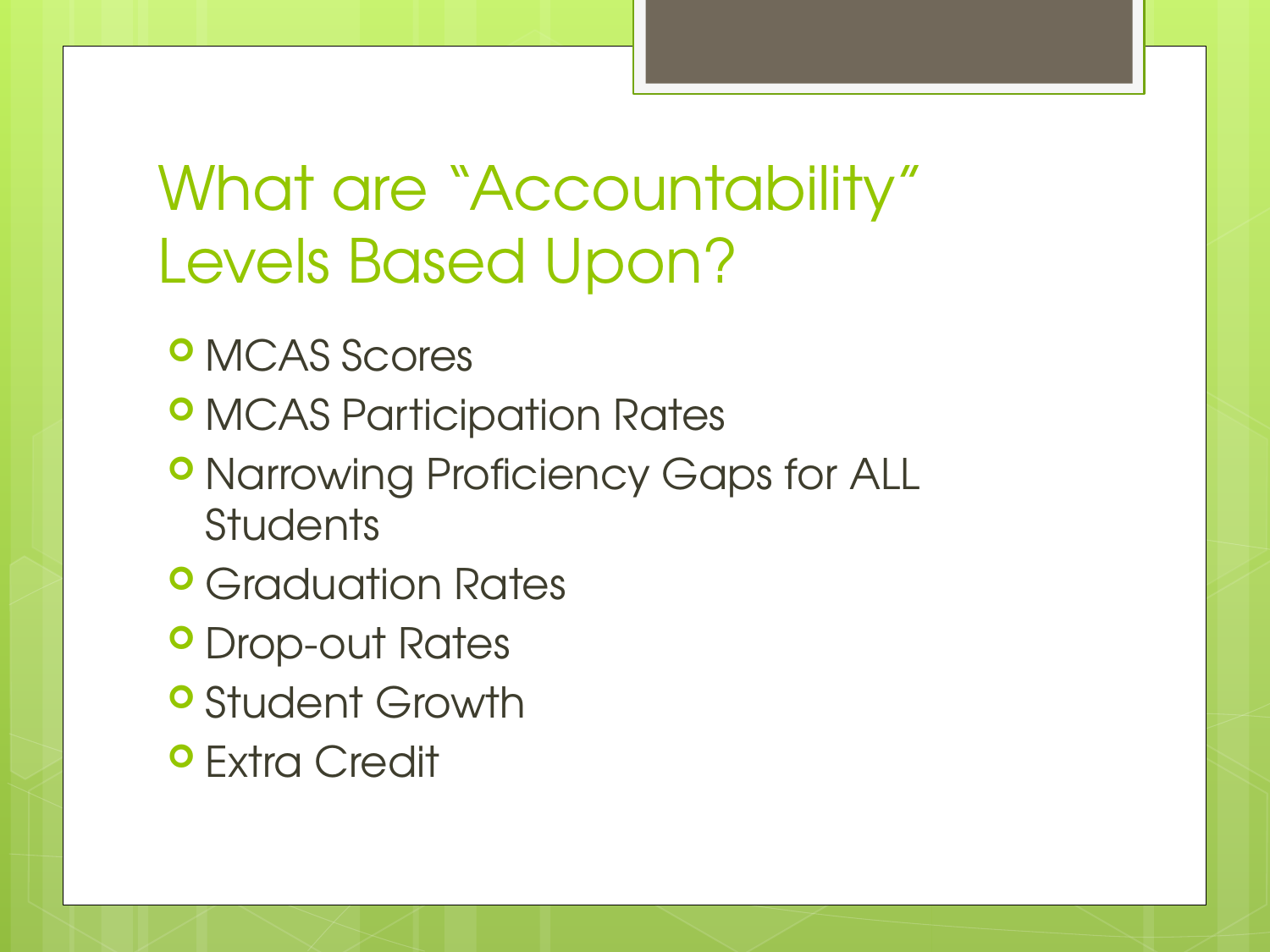

# What are “Accountability” Levels Based Upon?
MCAS Scores
MCAS Participation Rates
Narrowing Proficiency Gaps for ALL Students
Graduation Rates
Drop-out Rates
Student Growth
Extra Credit